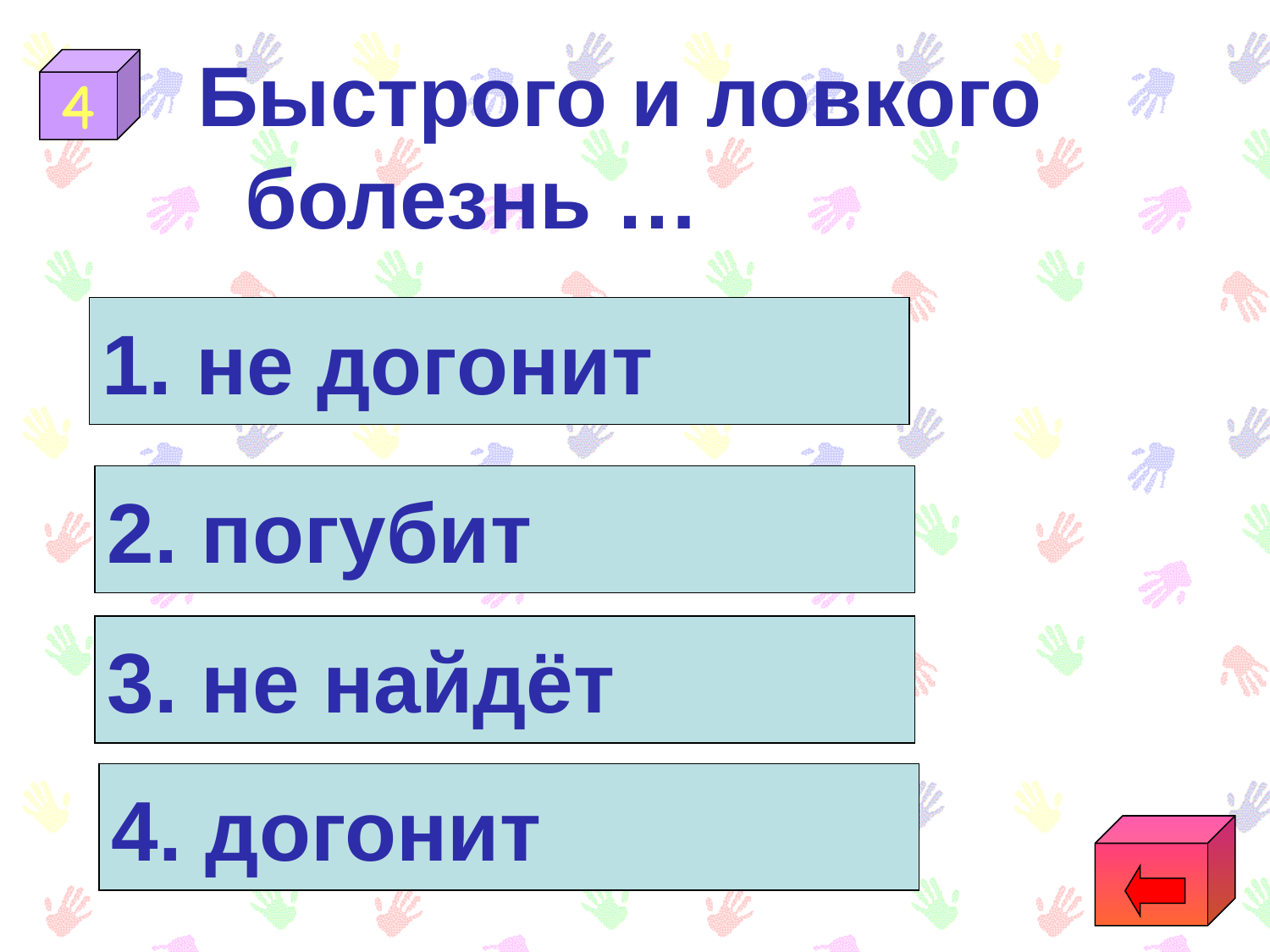

Быстрого и ловкого болезнь …
4
1. не догонит
2. погубит
3. не найдёт
4. догонит